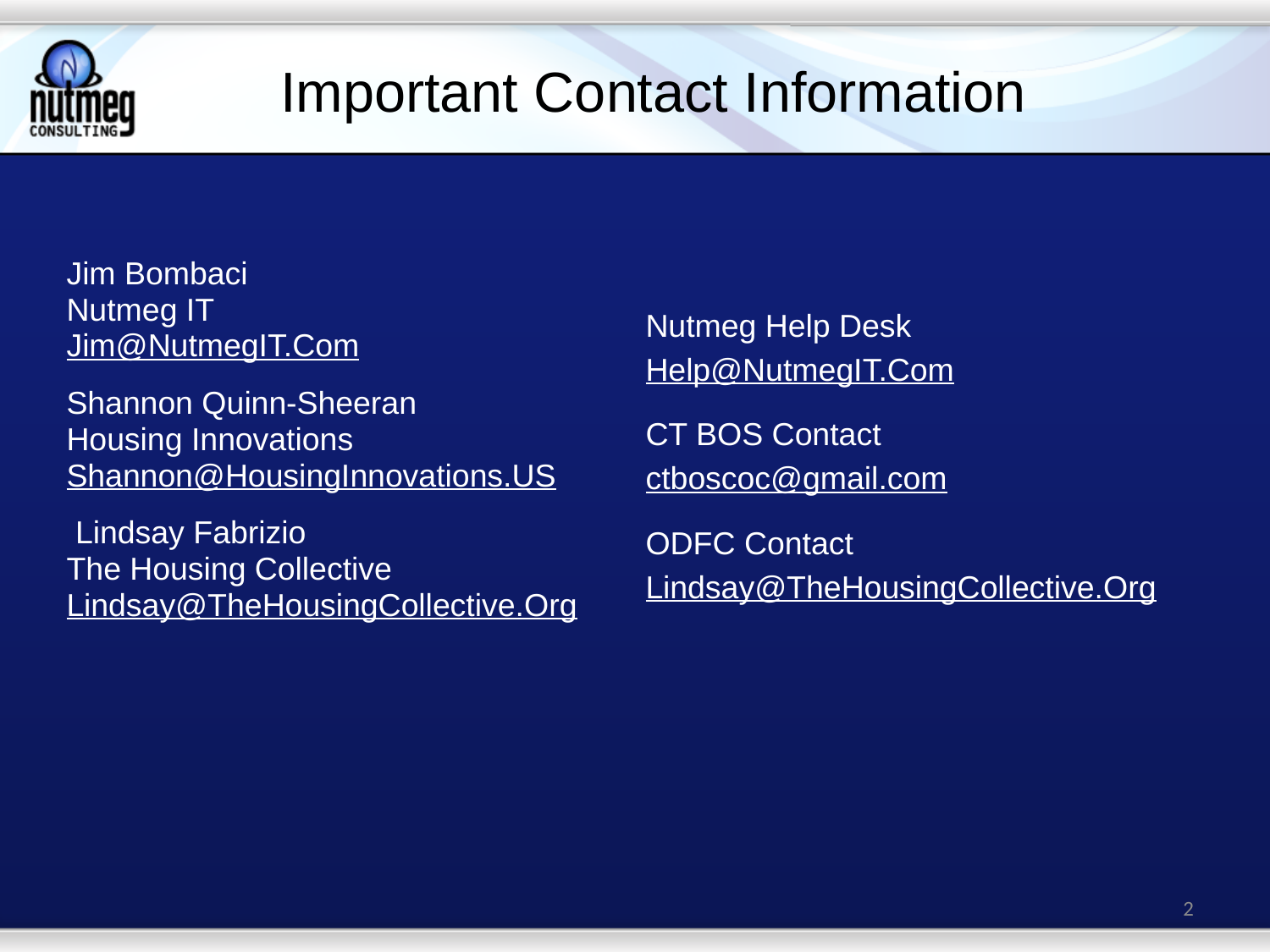

# Important Contact Information
Jim Bombaci
Nutmeg IT
Jim@NutmegIT.Com
Shannon Quinn-Sheeran
Housing Innovations
Shannon@HousingInnovations.US
 Lindsay Fabrizio
The Housing Collective
Lindsay@TheHousingCollective.Org

Nutmeg Help Desk
Help@NutmegIT.Com
CT BOS Contact
ctboscoc@gmail.com
ODFC Contact
Lindsay@TheHousingCollective.Org

2